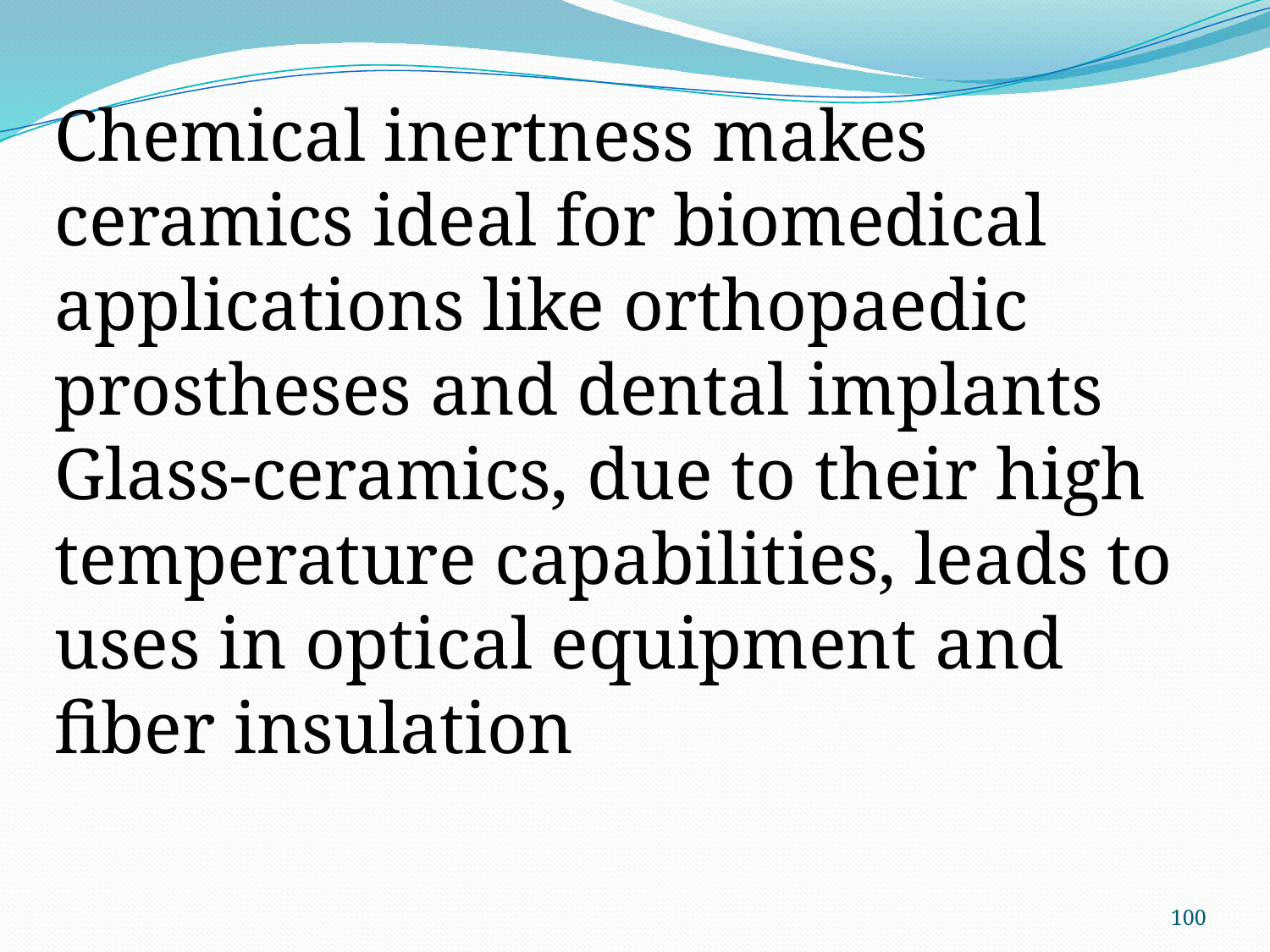

Chemical inertness makes ceramics ideal for biomedical applications like orthopaedic prostheses and dental implants
Glass-ceramics, due to their high temperature capabilities, leads to uses in optical equipment and fiber insulation

100